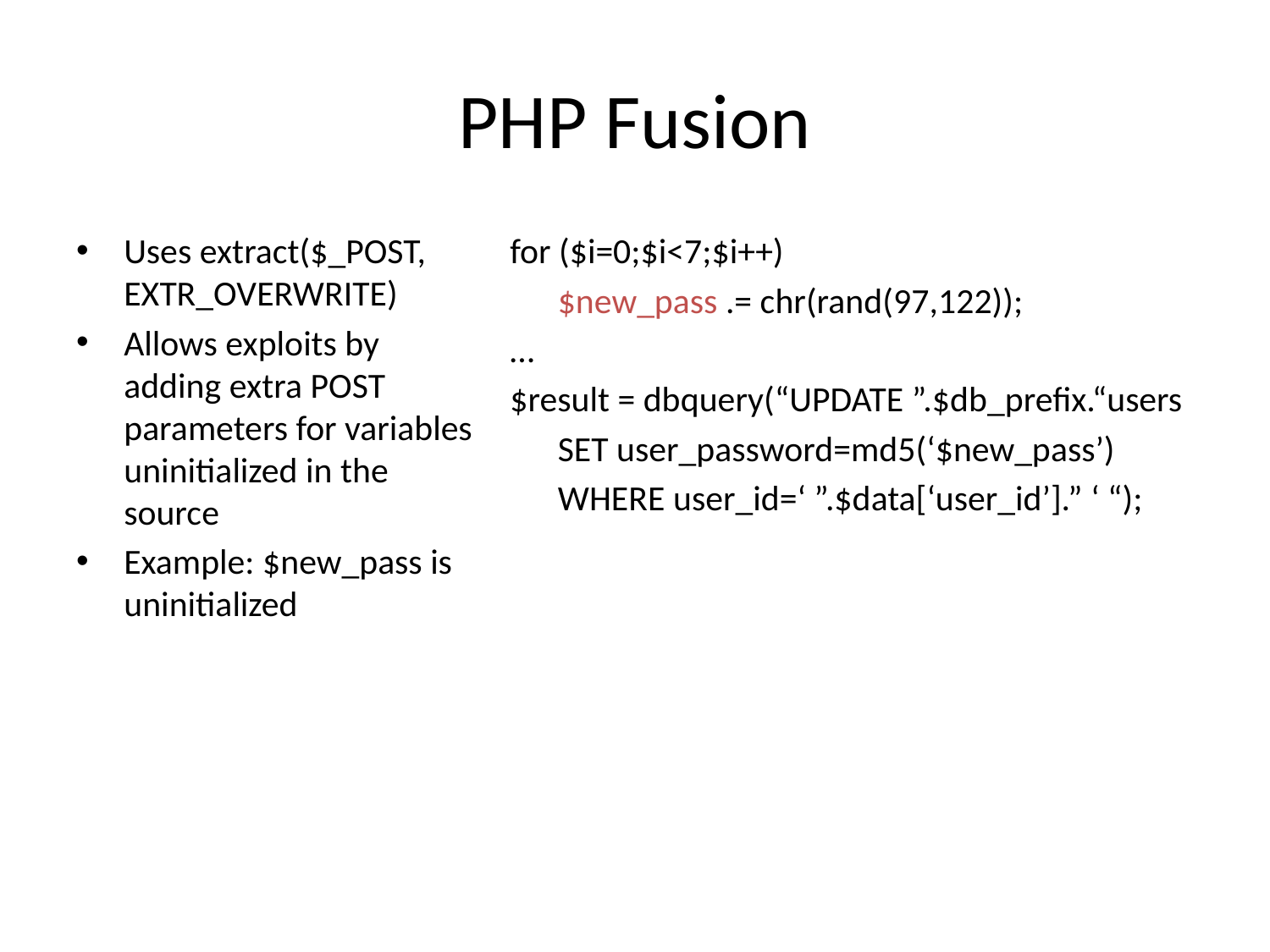

# PHP Fusion
Uses extract($_POST, EXTR_OVERWRITE)
Allows exploits by adding extra POST parameters for variables uninitialized in the source
Example: $new_pass is uninitialized
for ($i=0;$i<7;$i++)
	$new_pass .= chr(rand(97,122));
…
$result = dbquery(“UPDATE ”.$db_prefix.“users
	SET user_password=md5(‘$new_pass’)
	WHERE user_id=‘ ”.$data[‘user_id’].” ‘ “);